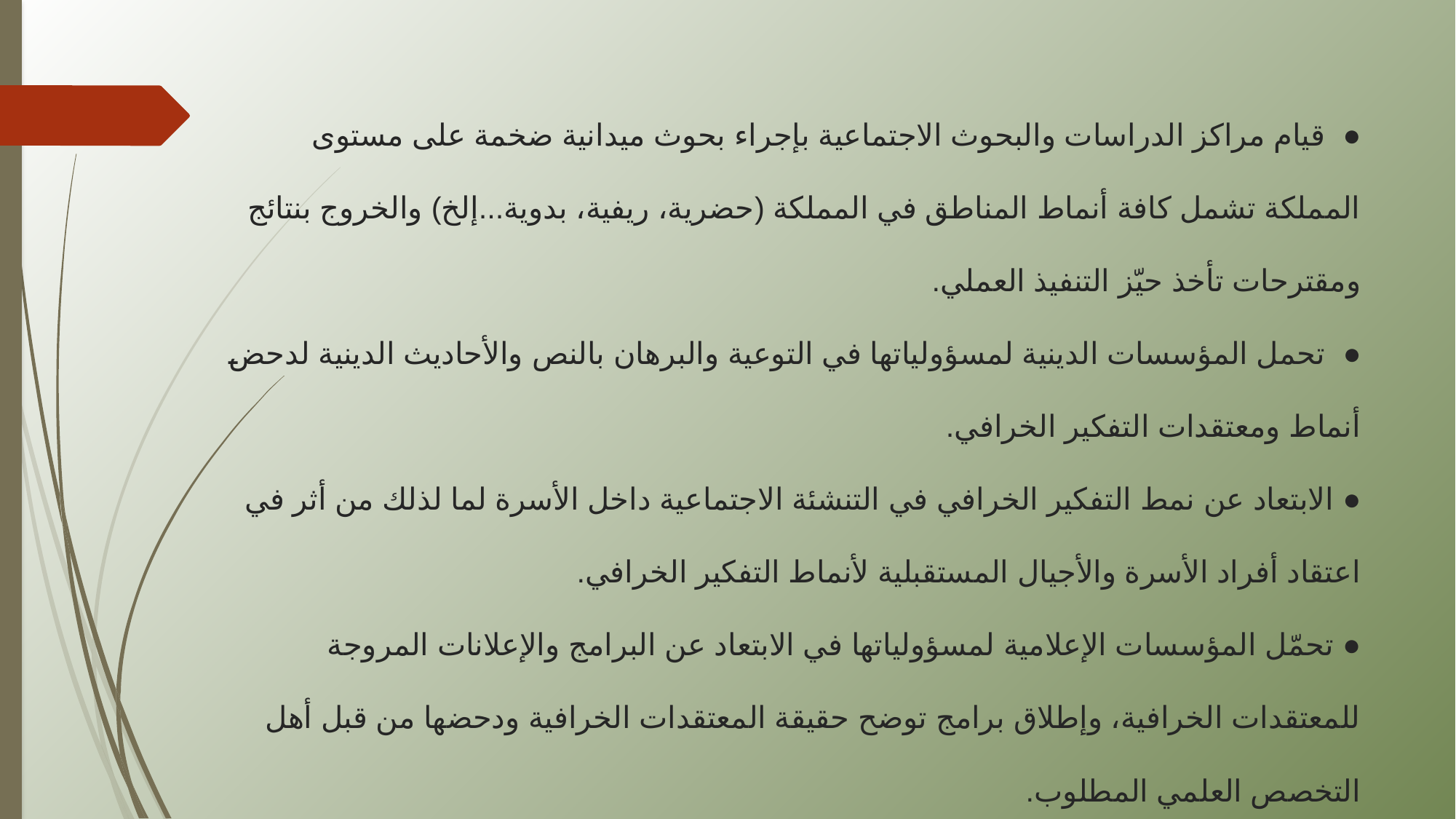

# ●  قيام مراكز الدراسات والبحوث الاجتماعية بإجراء بحوث ميدانية ضخمة على مستوى المملكة تشمل كافة أنماط المناطق في المملكة (حضرية، ريفية، بدوية...إلخ) والخروج بنتائج ومقترحات تأخذ حيّز التنفيذ العملي. ●  تحمل المؤسسات الدينية لمسؤولياتها في التوعية والبرهان بالنص والأحاديث الدينية لدحض أنماط ومعتقدات التفكير الخرافي. ● الابتعاد عن نمط التفكير الخرافي في التنشئة الاجتماعية داخل الأسرة لما لذلك من أثر في اعتقاد أفراد الأسرة والأجيال المستقبلية لأنماط التفكير الخرافي. ● تحمّل المؤسسات الإعلامية لمسؤولياتها في الابتعاد عن البرامج والإعلانات المروجة للمعتقدات الخرافية، وإطلاق برامج توضح حقيقة المعتقدات الخرافية ودحضها من قبل أهل التخصص العلمي المطلوب.